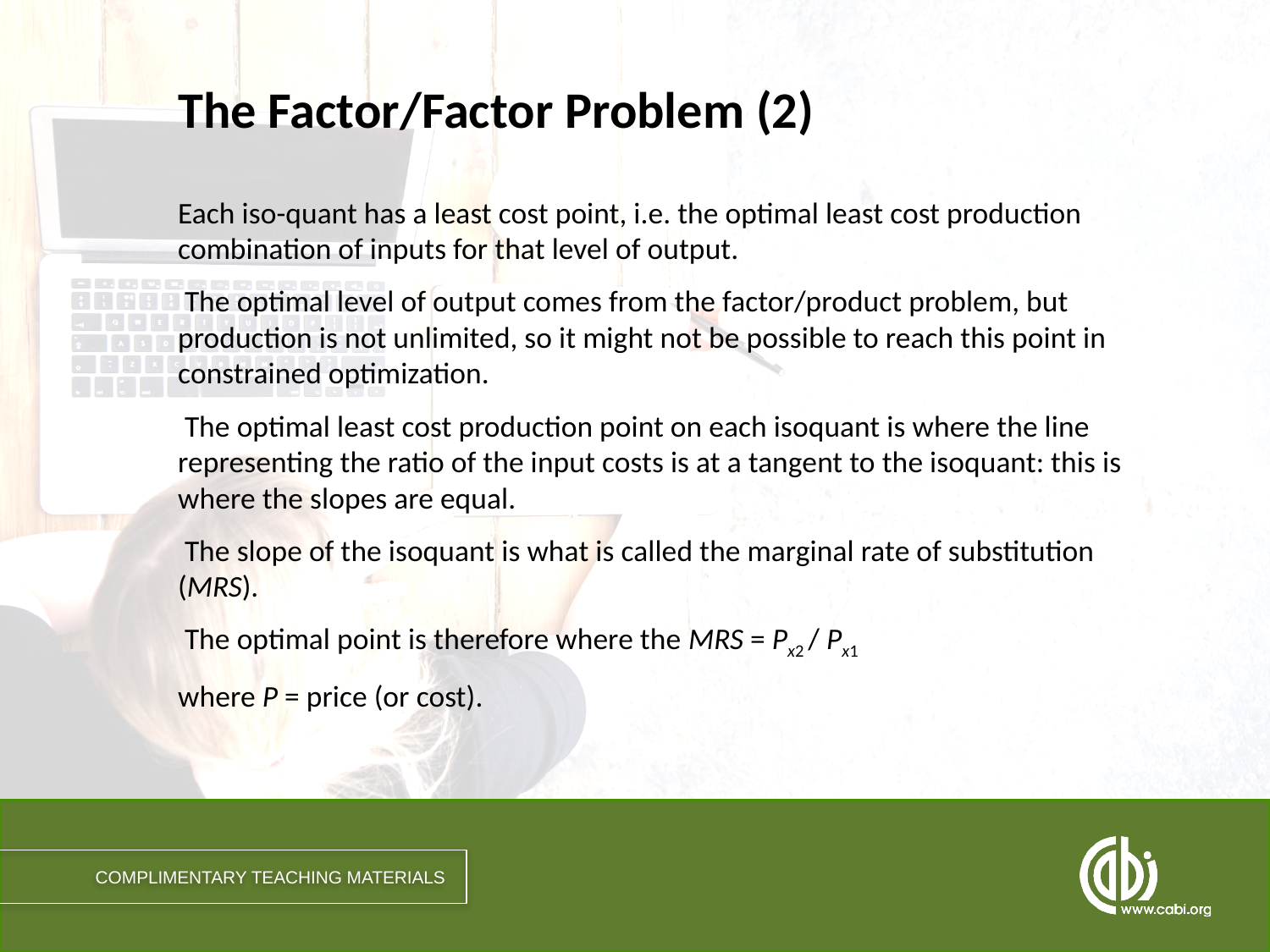

# The Factor/Factor Problem (2)

Each iso-quant has a least cost point, i.e. the optimal least cost production combination of inputs for that level of output.
 The optimal level of output comes from the factor/product problem, but production is not unlimited, so it might not be possible to reach this point in constrained optimization.
 The optimal least cost production point on each isoquant is where the line representing the ratio of the input costs is at a tangent to the isoquant: this is where the slopes are equal.
 The slope of the isoquant is what is called the marginal rate of substitution (MRS).
 The optimal point is therefore where the MRS = Px2 / Px1
where P = price (or cost).